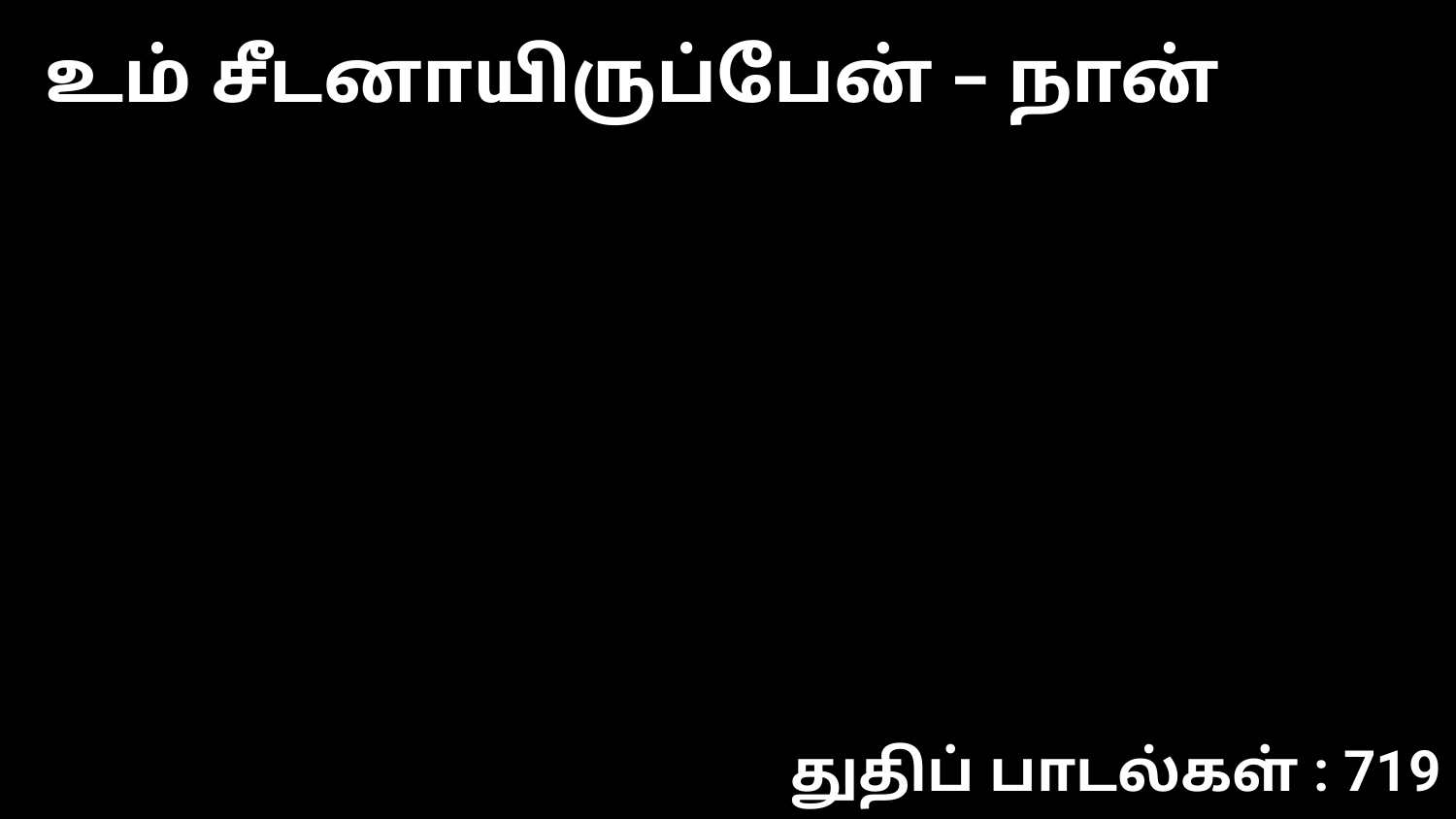

உம் சீடனாயிருப்பேன் – நான்
துதிப் பாடல்கள் : 719